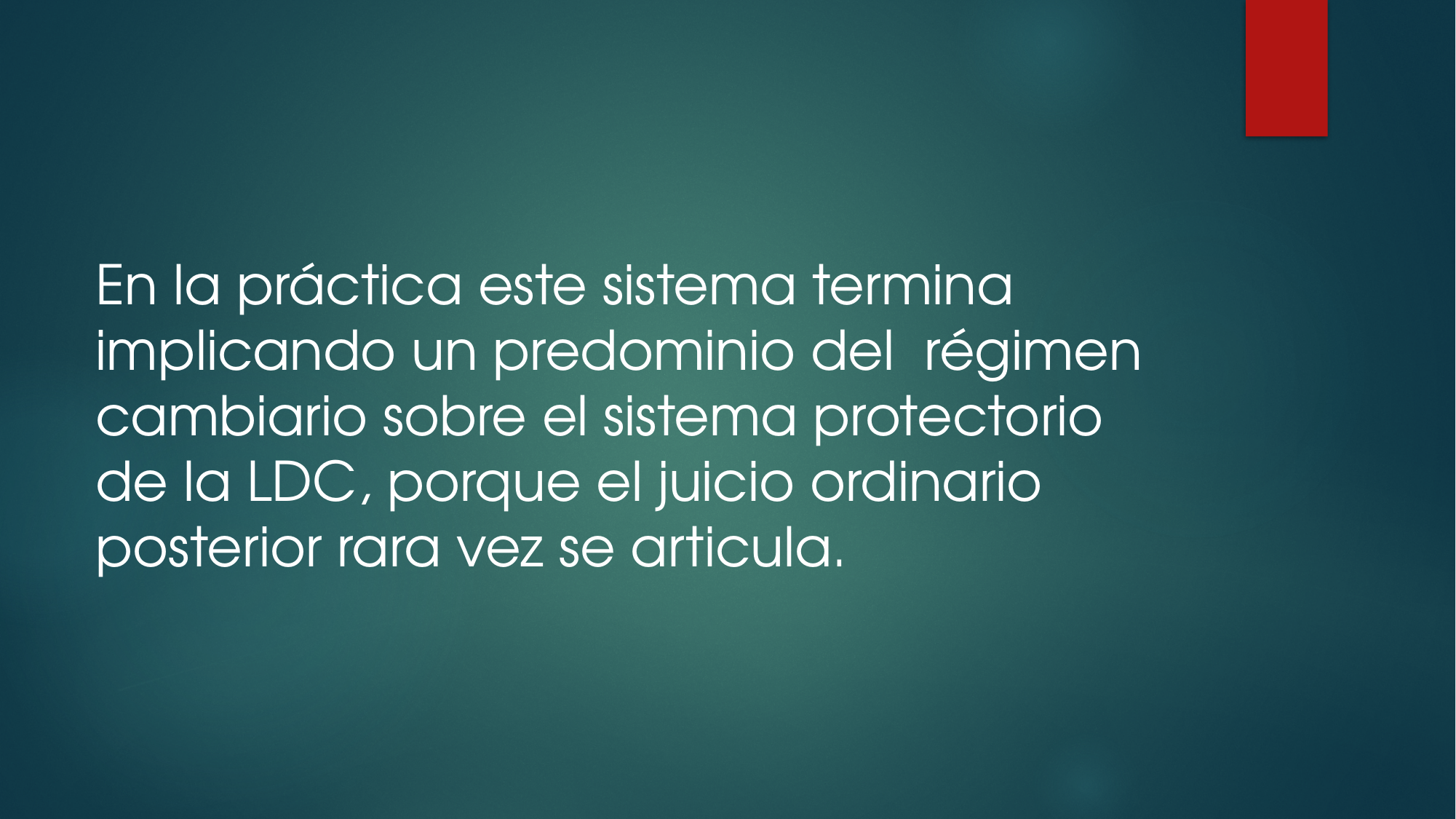

En la práctica este sistema termina implicando un predominio del  régimen cambiario sobre el sistema protectorio de la LDC, porque el juicio ordinario posterior rara vez se articula.